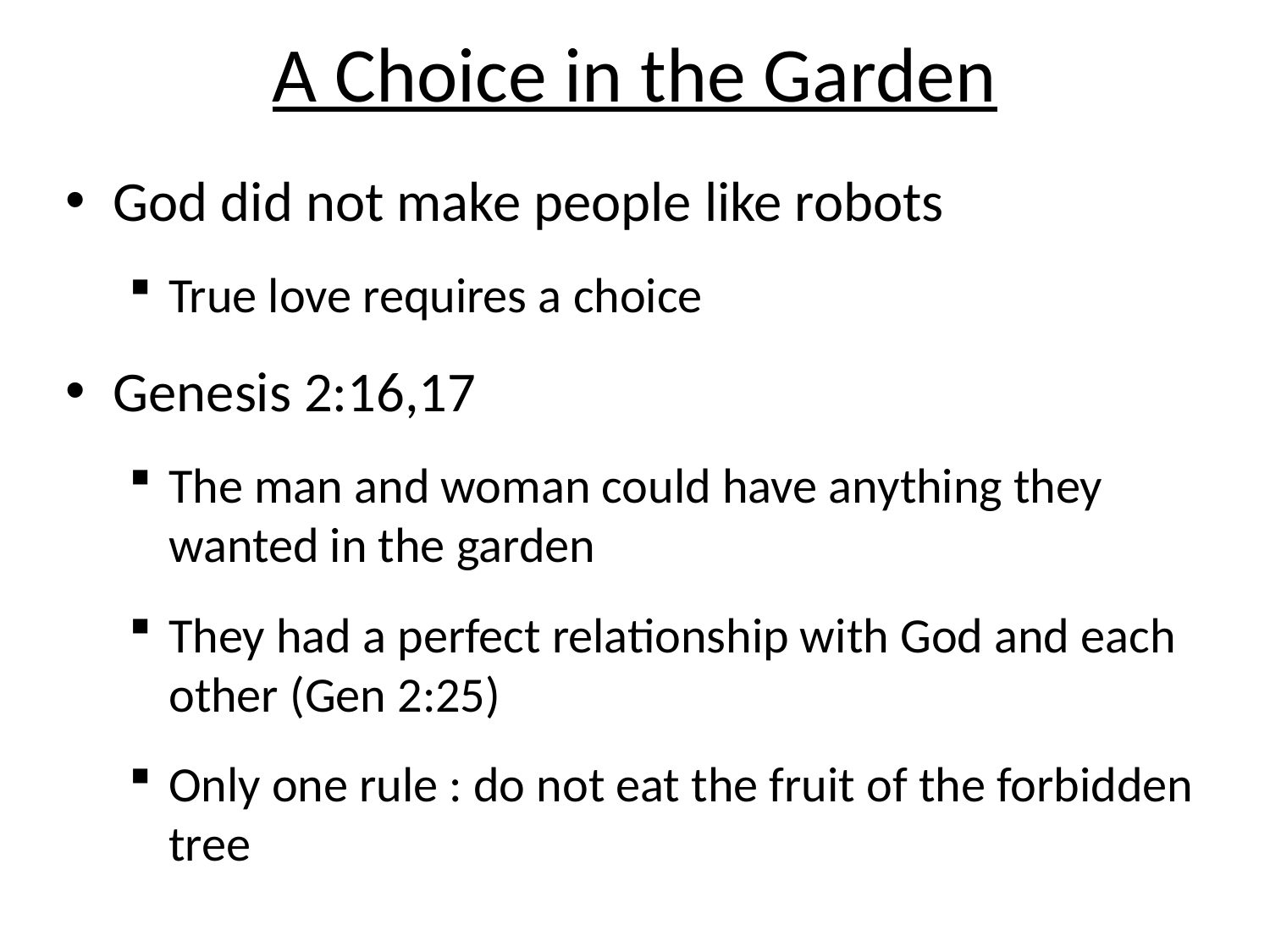

# A Choice in the Garden
God did not make people like robots
True love requires a choice
Genesis 2:16,17
The man and woman could have anything they wanted in the garden
They had a perfect relationship with God and each other (Gen 2:25)
Only one rule : do not eat the fruit of the forbidden tree